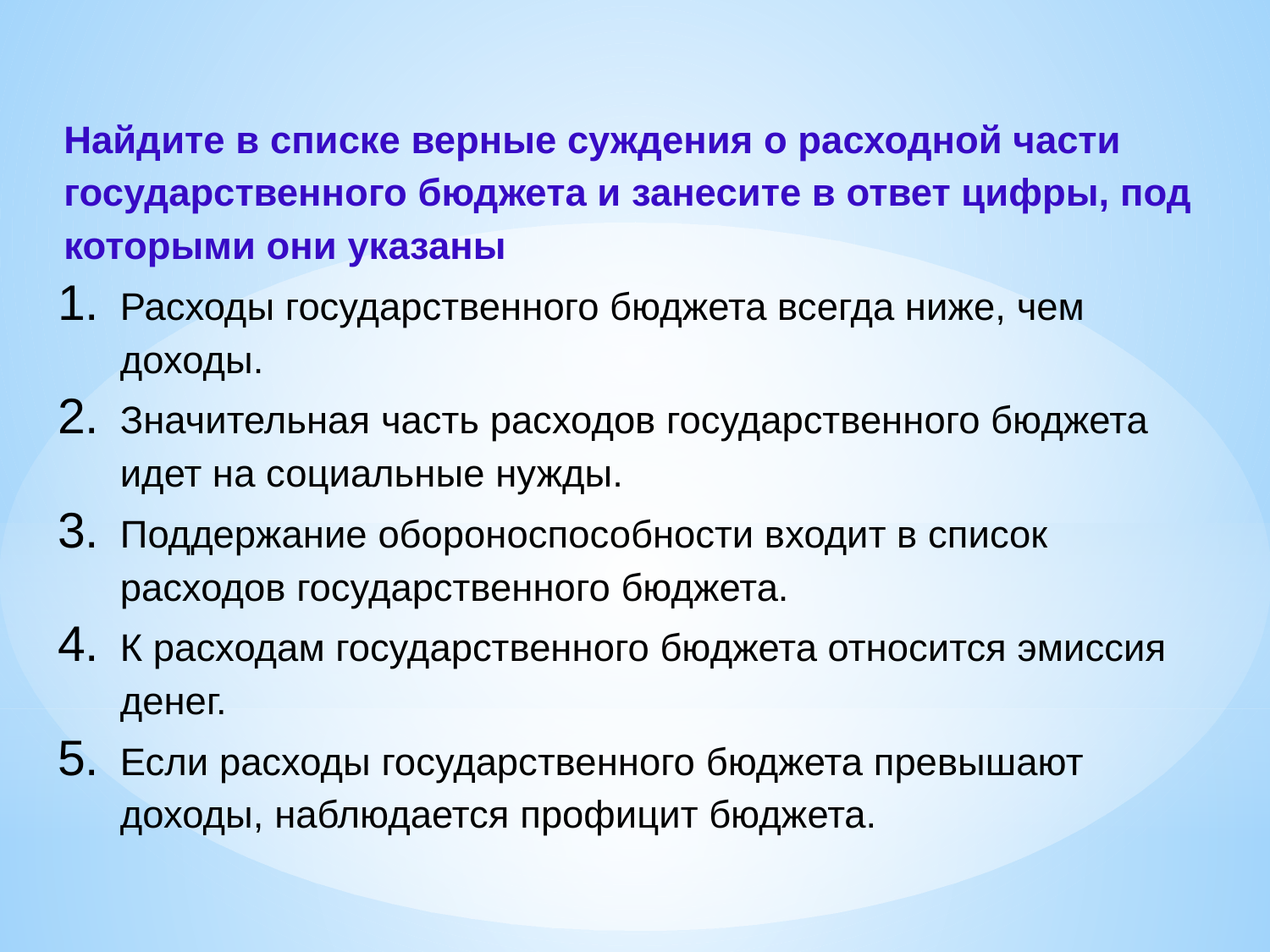

Найдите в списке верные суждения о расходной части государственного бюджета и занесите в ответ цифры, под которыми они указаны
Расходы государственного бюджета всегда ниже, чем доходы.
Значительная часть расходов государственного бюджета идет на социальные нужды.
Поддержание обороноспособности входит в список расходов государственного бюджета.
К расходам государственного бюджета относится эмиссия денег.
Если расходы государственного бюджета превышают доходы, наблюдается профицит бюджета.